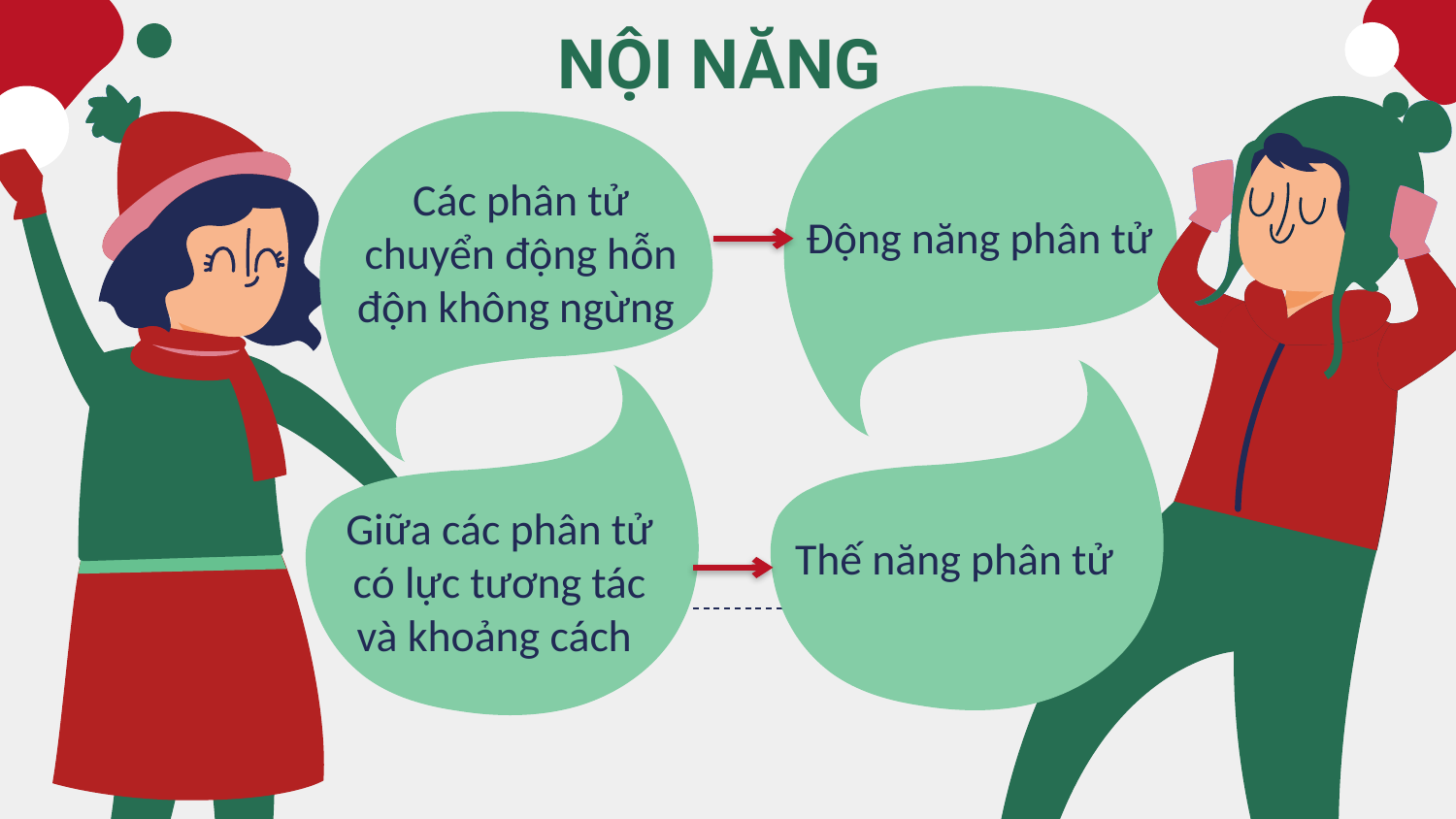

# NỘI NĂNG

Động năng phân tử
Các phân tử chuyển động hỗn độn không ngừng

Giữa các phân tử có lực tương tác và khoảng cách
Thế năng phân tử